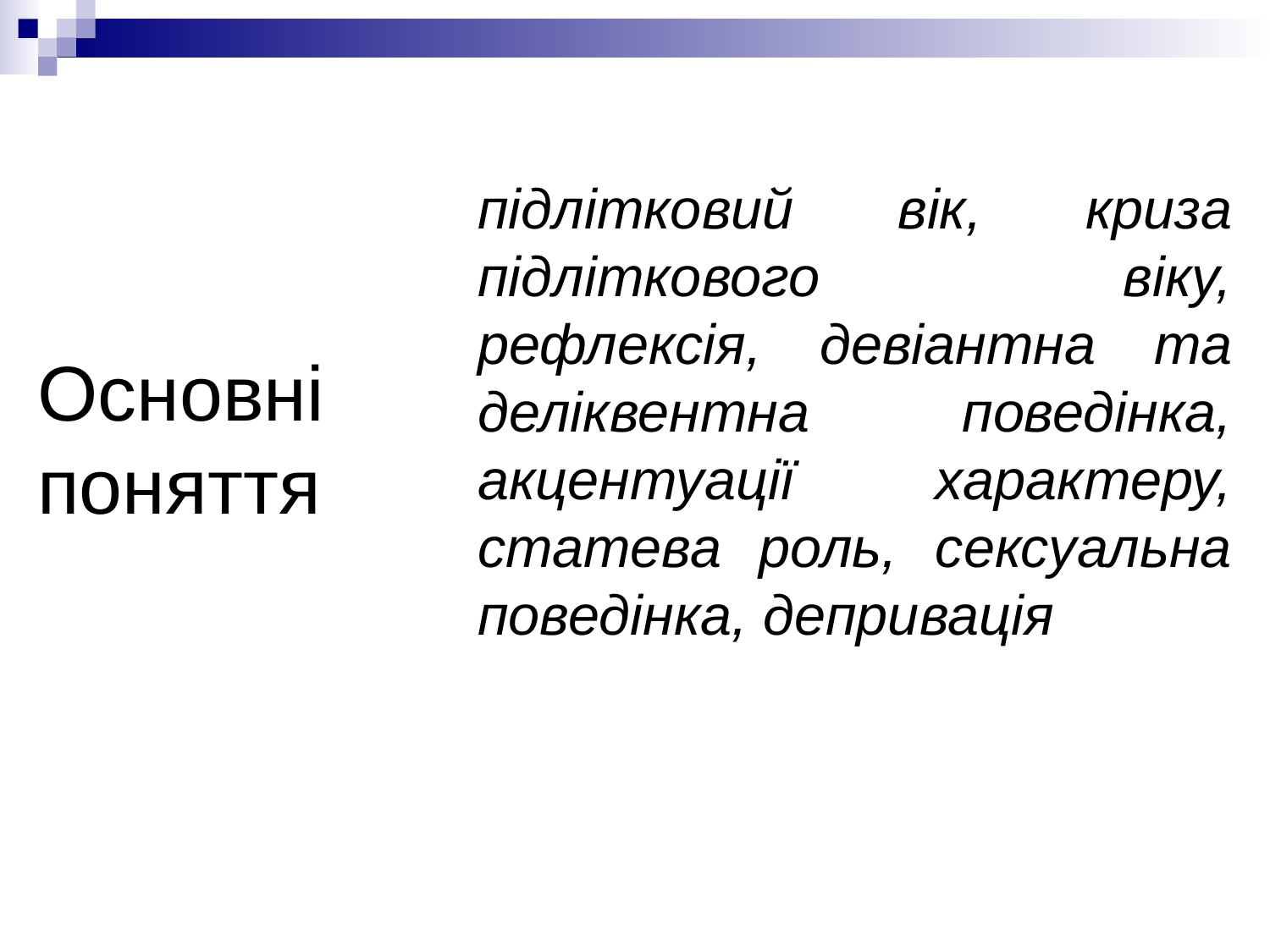

підлітковий вік, криза підліткового віку, рефлексія, девіантна та деліквентна поведінка, акцентуації характеру, статева роль, сексуальна поведінка, депривація
# Основні поняття